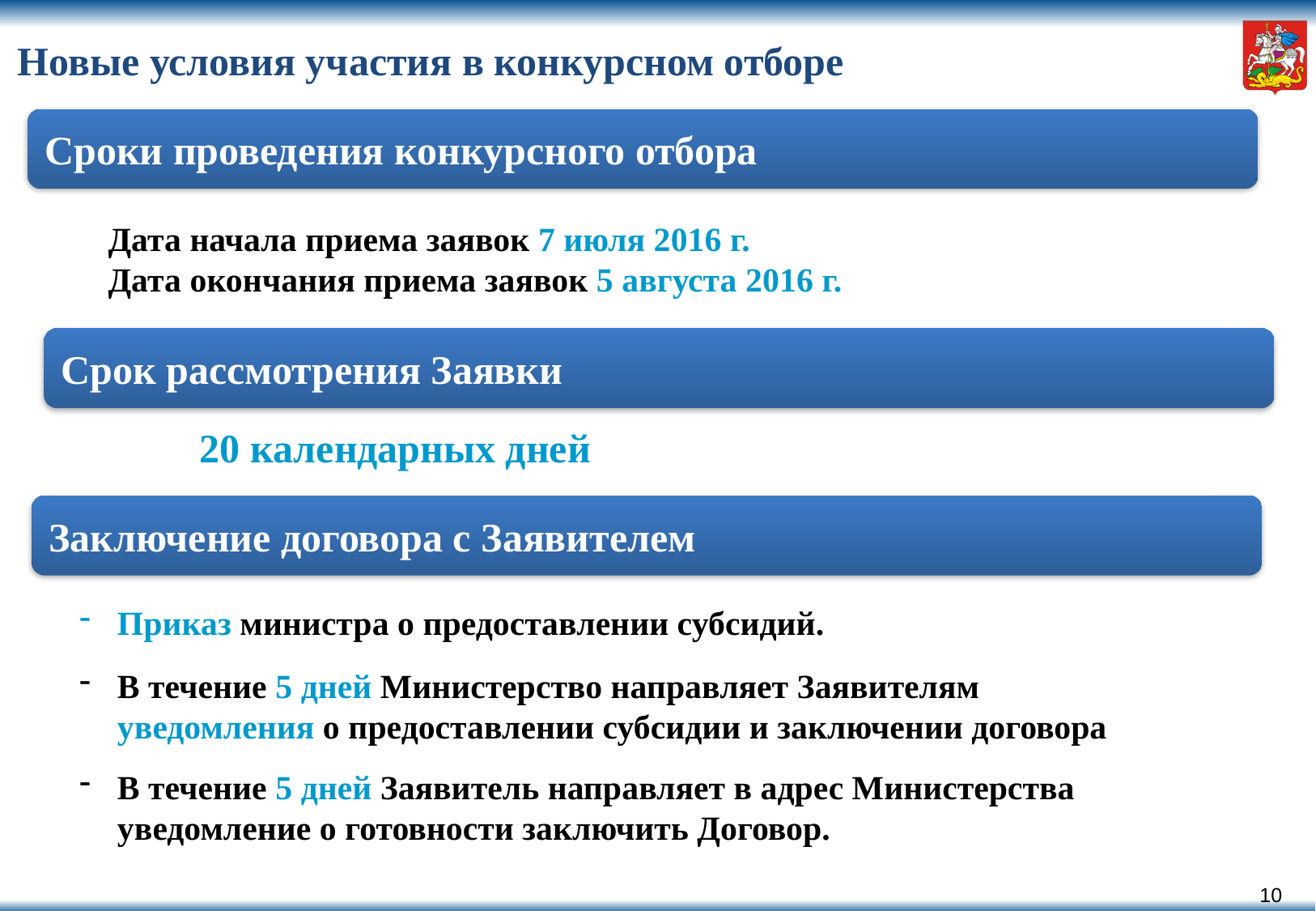

# Новые условия участия в конкурсном отборе

Сроки проведения конкурсного отбора
Дата начала приема заявок 7 июля 2016 г.
Дата окончания приема заявок 5 августа 2016 г.

Срок рассмотрения Заявки
20 календарных дней

Заключение договора с Заявителем
Приказ министра о предоставлении субсидий.

В течение 5 дней Министерство направляет Заявителям
уведомления о предоставлении субсидии и заключении договора

В течение 5 дней Заявитель направляет в адрес Министерства уведомление о готовности заключить Договор.

10